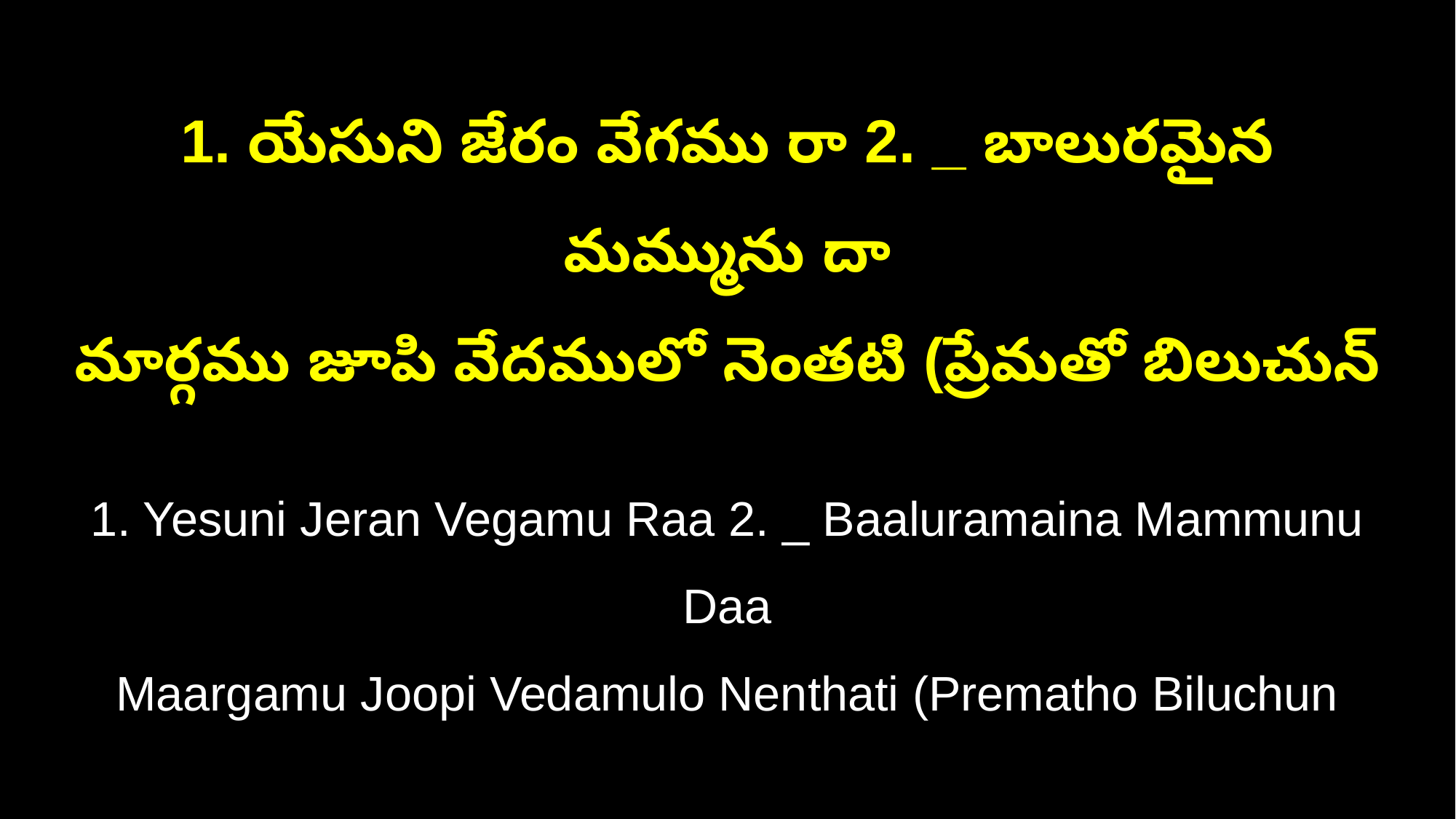

1. యేసుని జేరం వేగము రా 2. _ బాలురమైన మమ్మును దా
మార్గము జూపి వేదములో నెంతటి (ప్రేమతో బిలుచున్‌
1. Yesuni Jeran Vegamu Raa 2. _ Baaluramaina Mammunu Daa
Maargamu Joopi Vedamulo Nenthati (Prematho Biluchun